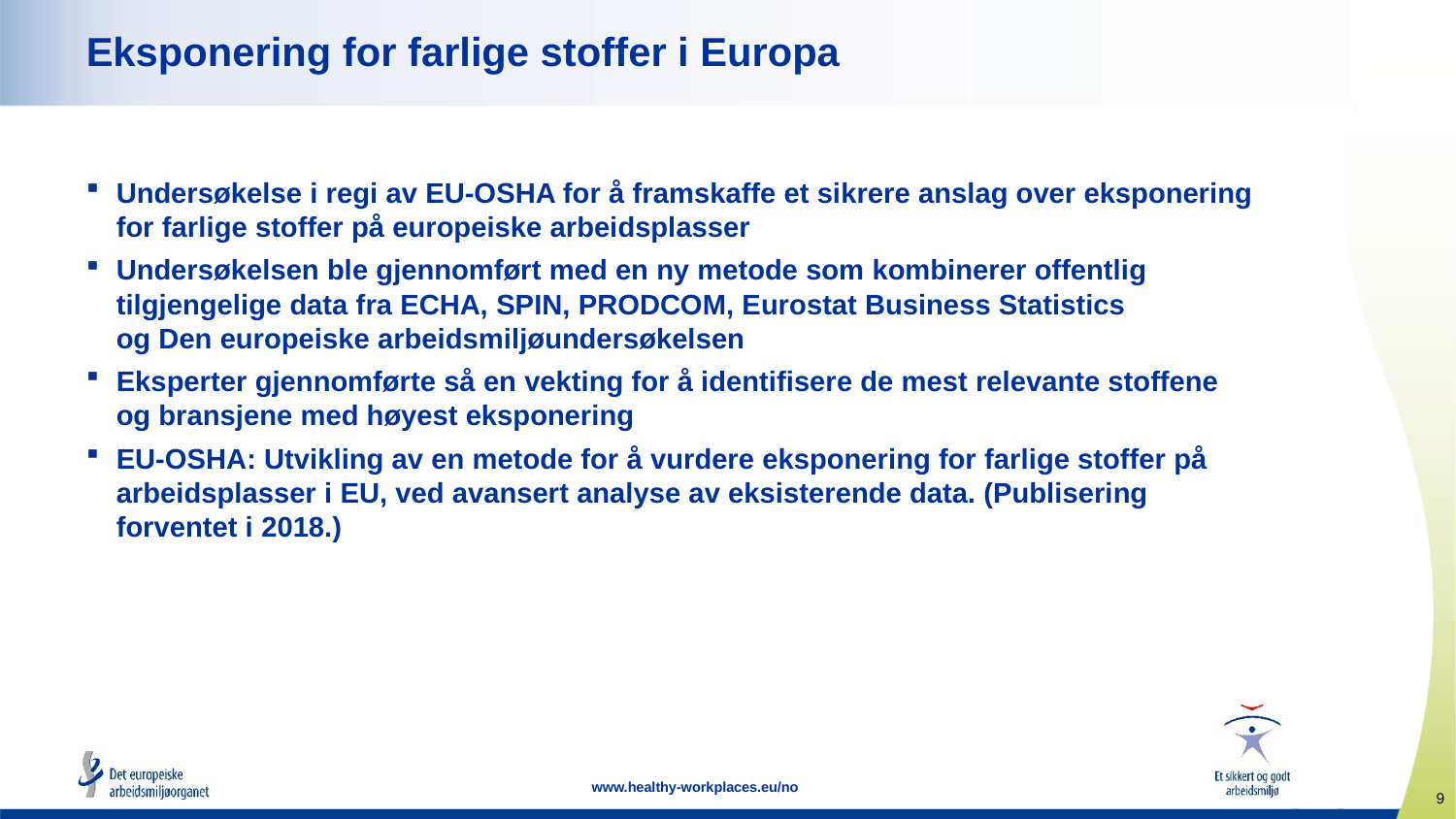

# Eksponering for farlige stoffer i Europa
Undersøkelse i regi av EU-OSHA for å framskaffe et sikrere anslag over eksponering for farlige stoffer på europeiske arbeidsplasser
Undersøkelsen ble gjennomført med en ny metode som kombinerer offentlig tilgjengelige data fra ECHA, SPIN, PRODCOM, Eurostat Business Statistics
og Den europeiske arbeidsmiljøundersøkelsen
Eksperter gjennomførte så en vekting for å identifisere de mest relevante stoffene
og bransjene med høyest eksponering
EU-OSHA: Utvikling av en metode for å vurdere eksponering for farlige stoffer på arbeidsplasser i EU, ved avansert analyse av eksisterende data. (Publisering forventet i 2018.)